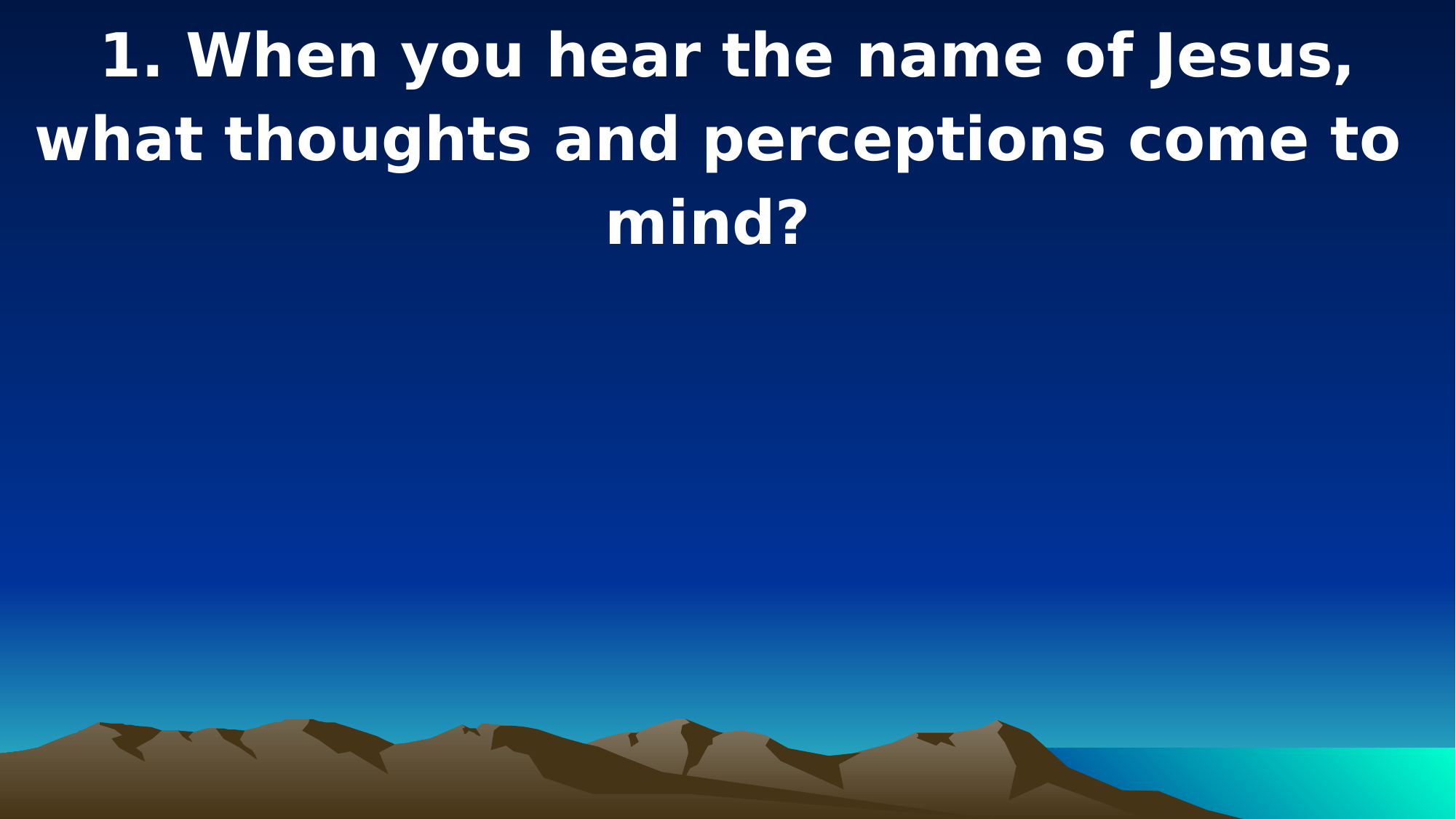

1. When you hear the name of Jesus, what thoughts and perceptions come to mind?